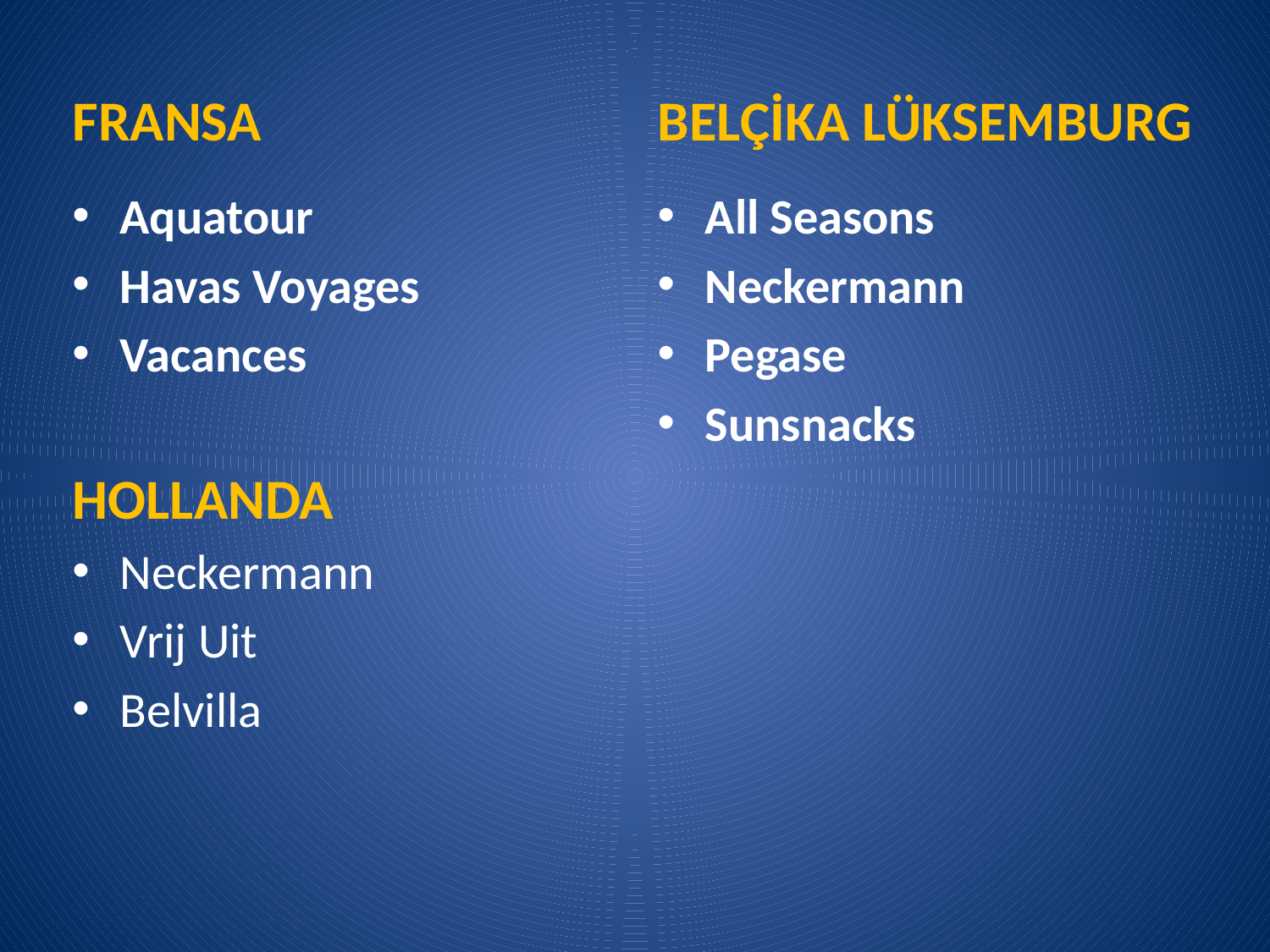

# .
FRANSA
BELÇİKA LÜKSEMBURG
Aquatour
Havas Voyages
Vacances

HOLLANDA
Neckermann
Vrij Uit
Belvilla
All Seasons
Neckermann
Pegase
Sunsnacks